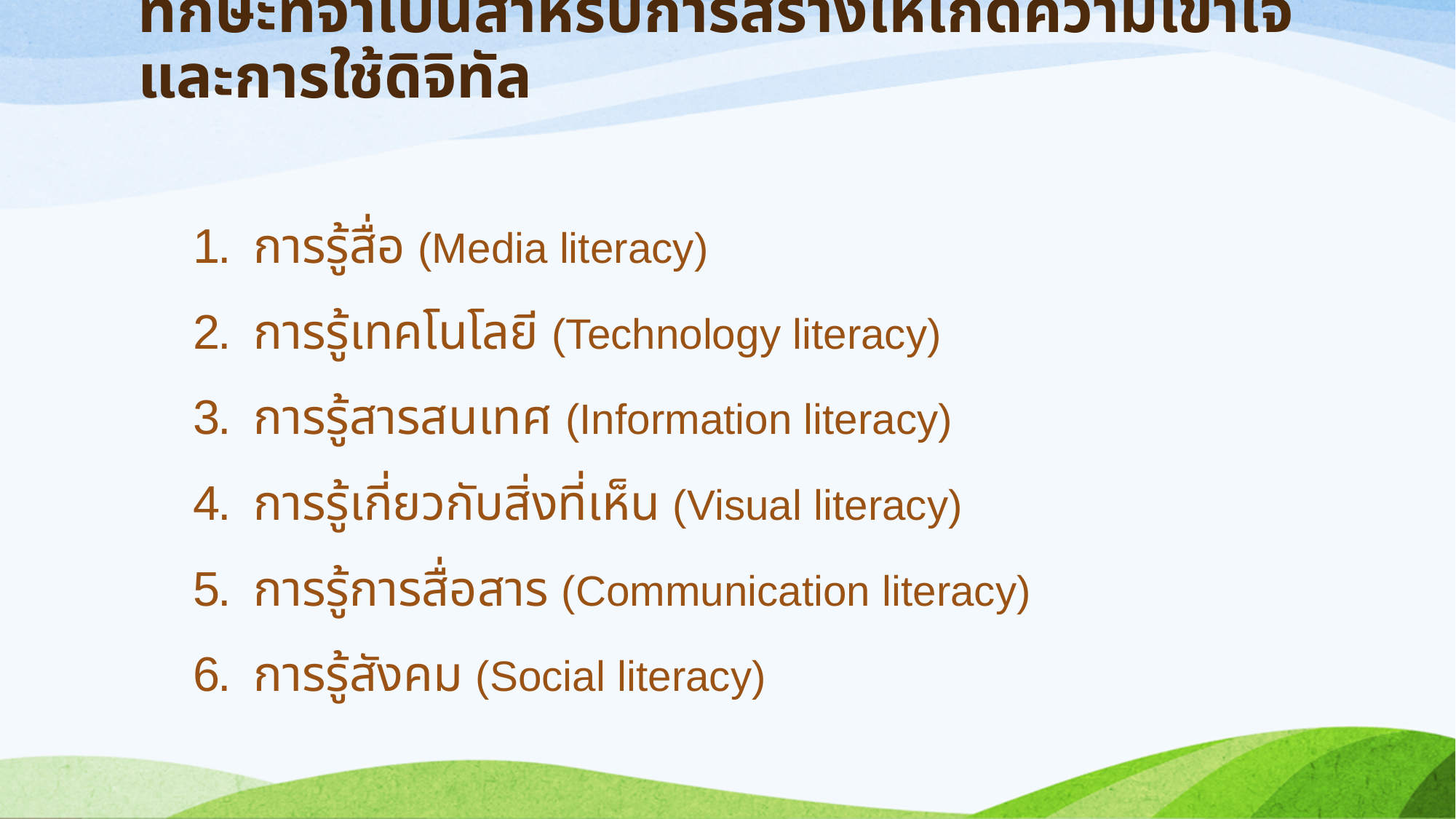

# ทักษะที่จำเป็นสำหรับการสร้างให้เกิดความเข้าใจและการใช้ดิจิทัล
การรู้สื่อ (Media literacy)
การรู้เทคโนโลยี (Technology literacy)
การรู้สารสนเทศ (Information literacy)
การรู้เกี่ยวกับสิ่งที่เห็น (Visual literacy)
การรู้การสื่อสาร (Communication literacy)
การรู้สังคม (Social literacy)